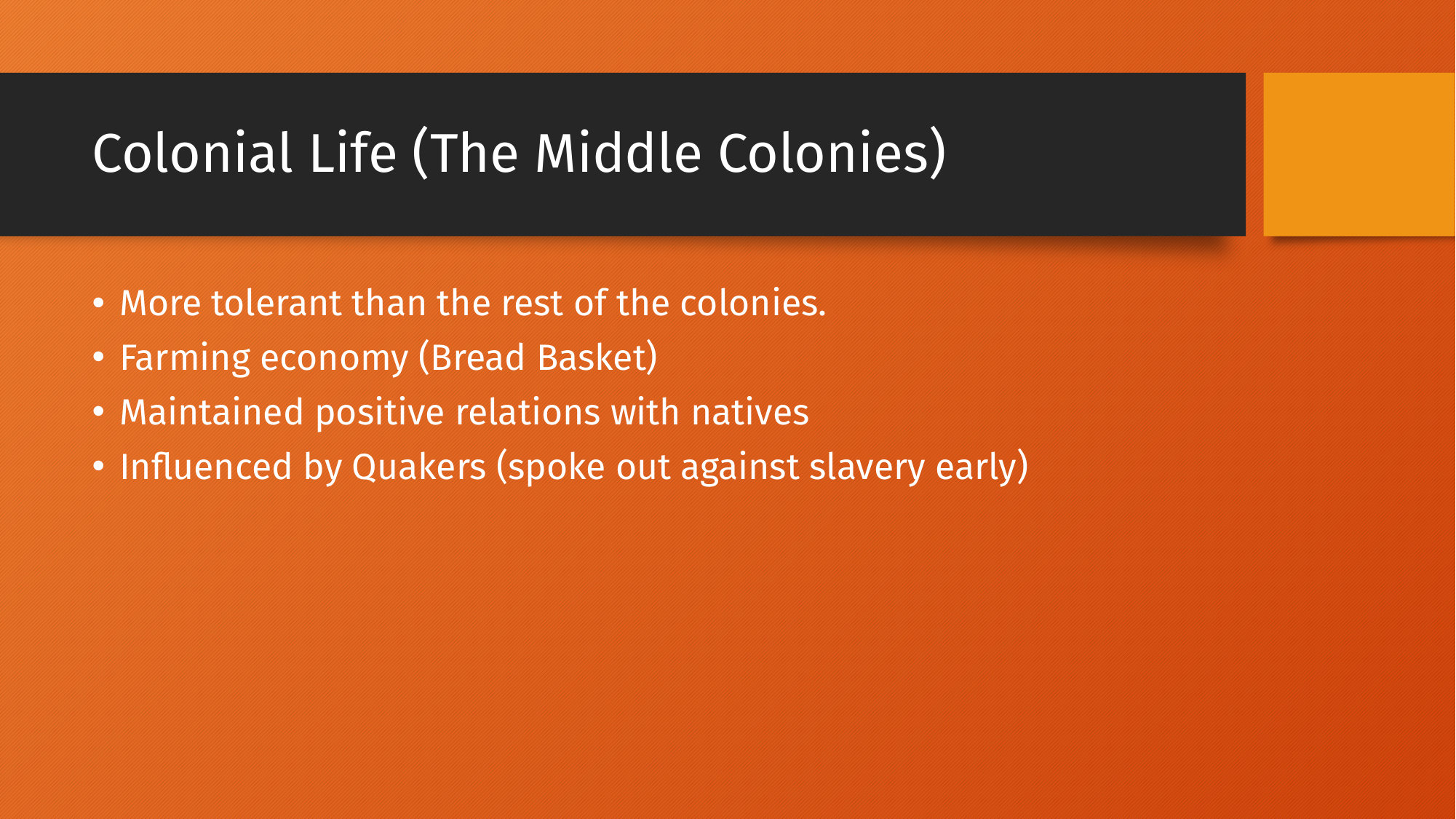

# Colonial Life (The Middle Colonies)
More tolerant than the rest of the colonies.
Farming economy (Bread Basket)
Maintained positive relations with natives
Influenced by Quakers (spoke out against slavery early)